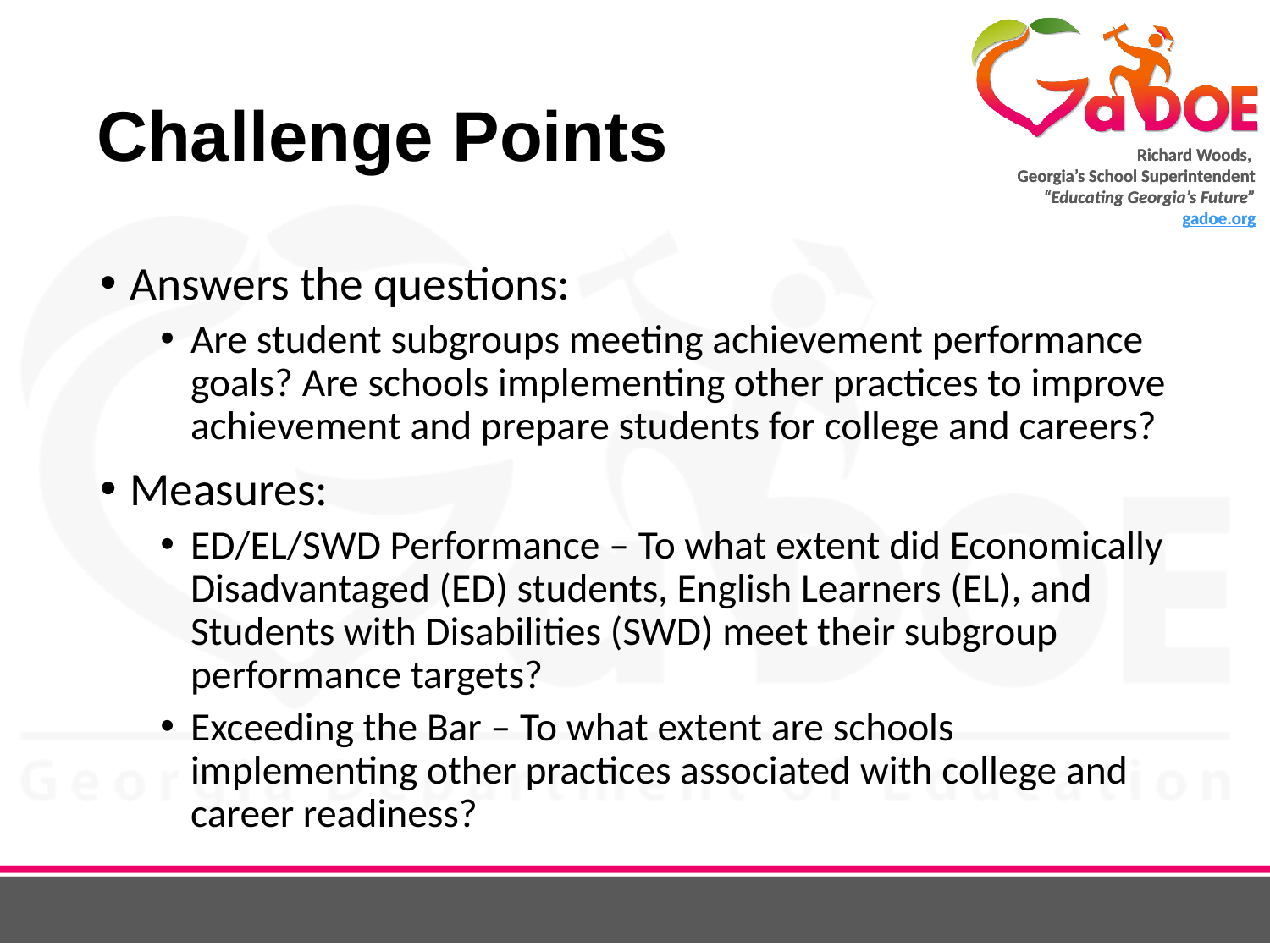

# Challenge Points
Answers the questions:
Are student subgroups meeting achievement performance goals? Are schools implementing other practices to improve achievement and prepare students for college and careers?
Measures:
ED/EL/SWD Performance – To what extent did Economically Disadvantaged (ED) students, English Learners (EL), and Students with Disabilities (SWD) meet their subgroup performance targets?
Exceeding the Bar – To what extent are schools implementing other practices associated with college and career readiness?